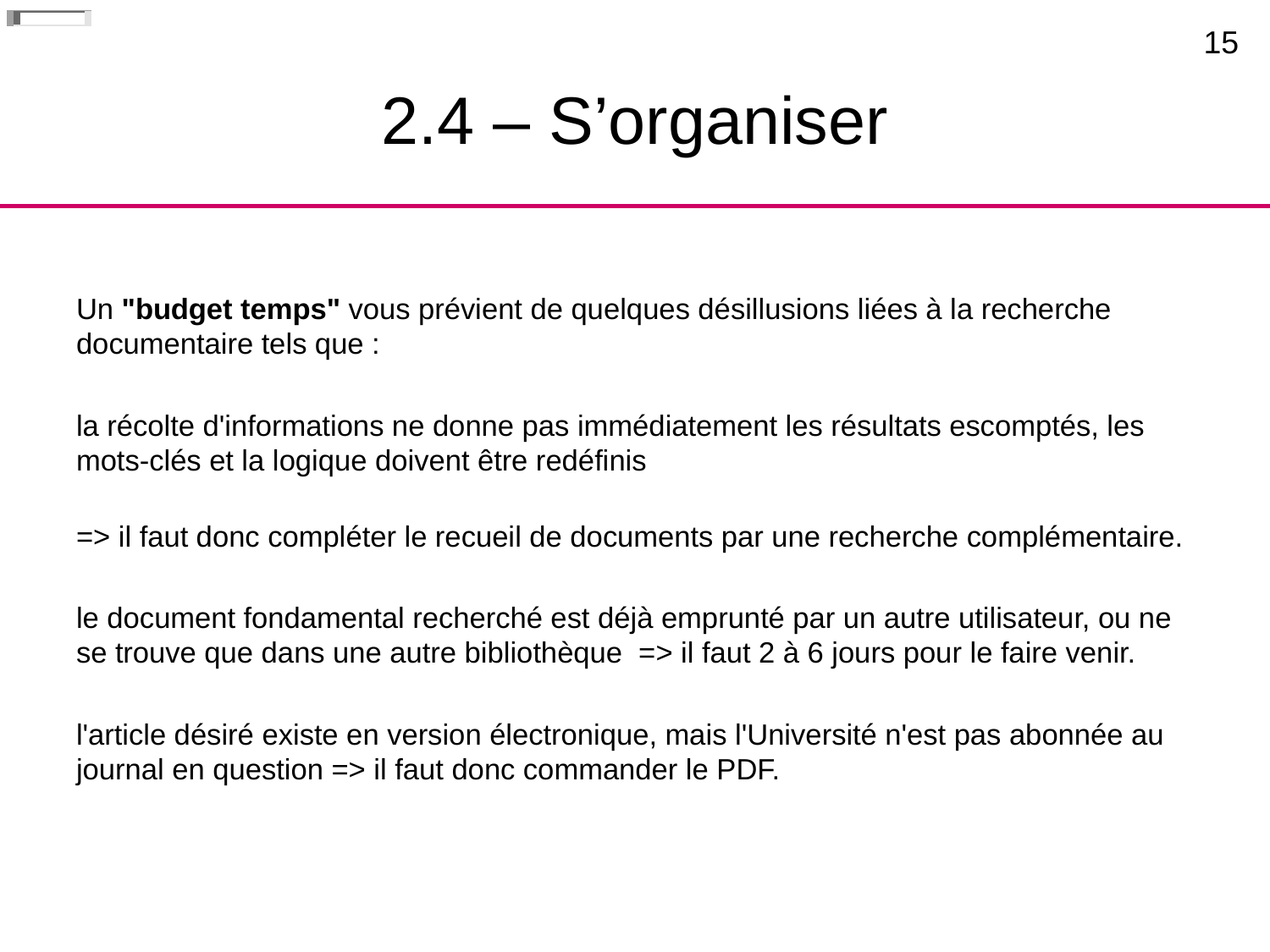

15
# 2.4 – S’organiser

Un "budget temps" vous prévient de quelques désillusions liées à la recherche documentaire tels que :

la récolte d'informations ne donne pas immédiatement les résultats escomptés, les mots-clés et la logique doivent être redéfinis
=> il faut donc compléter le recueil de documents par une recherche complémentaire.

le document fondamental recherché est déjà emprunté par un autre utilisateur, ou ne se trouve que dans une autre bibliothèque  => il faut 2 à 6 jours pour le faire venir.

l'article désiré existe en version électronique, mais l'Université n'est pas abonnée au journal en question => il faut donc commander le PDF.